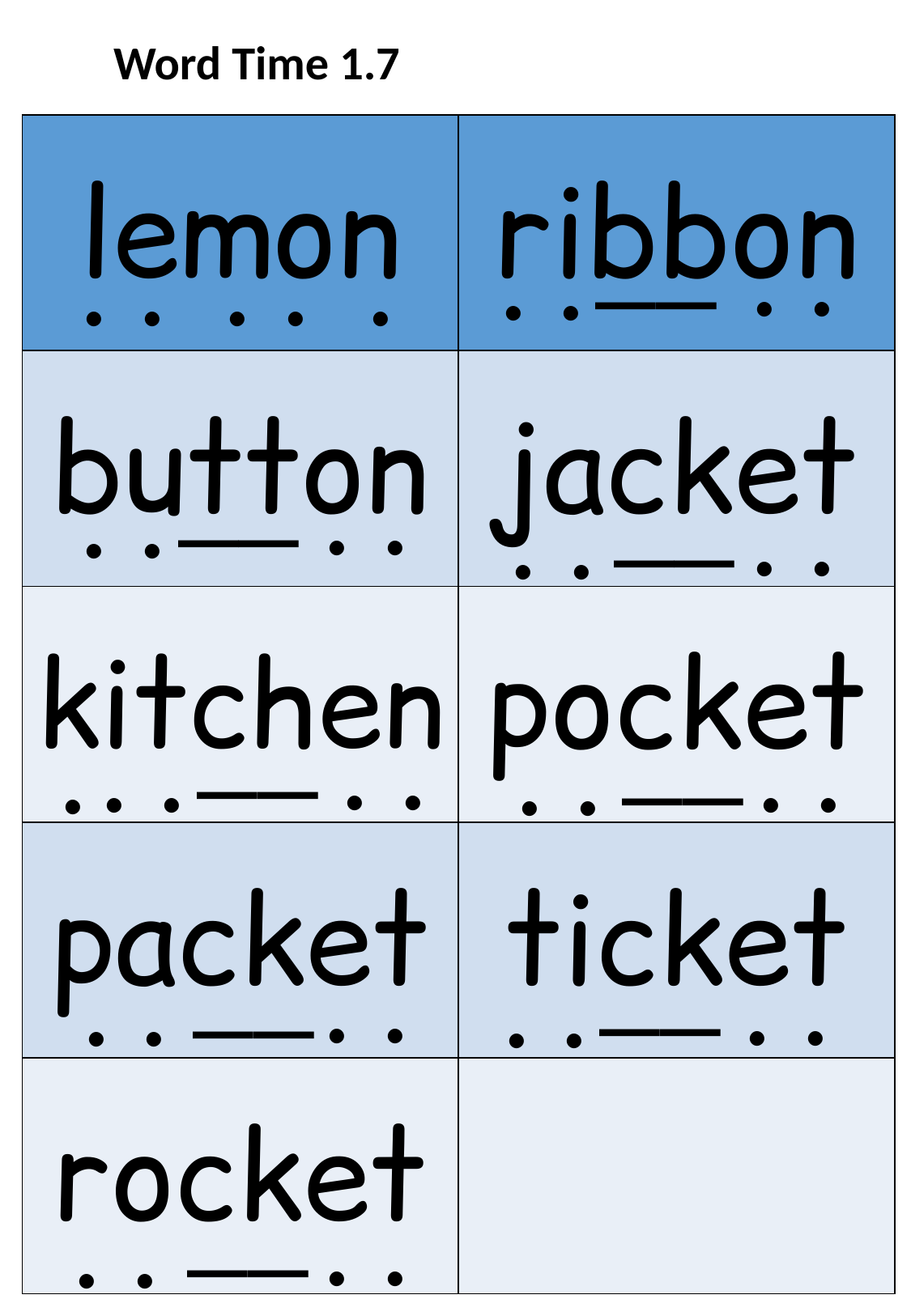

Word Time 1.7
| lemon | ribbon |
| --- | --- |
| button | jacket |
| kitchen | pocket |
| packet | ticket |
| rocket |  |
__
. .
. .
. .  . .  .
__
__
. .
. .
. .
. .
__
__
. .
. .
. .
.
. .
__
__
. .
. .
. .
. .
__
. .
. .